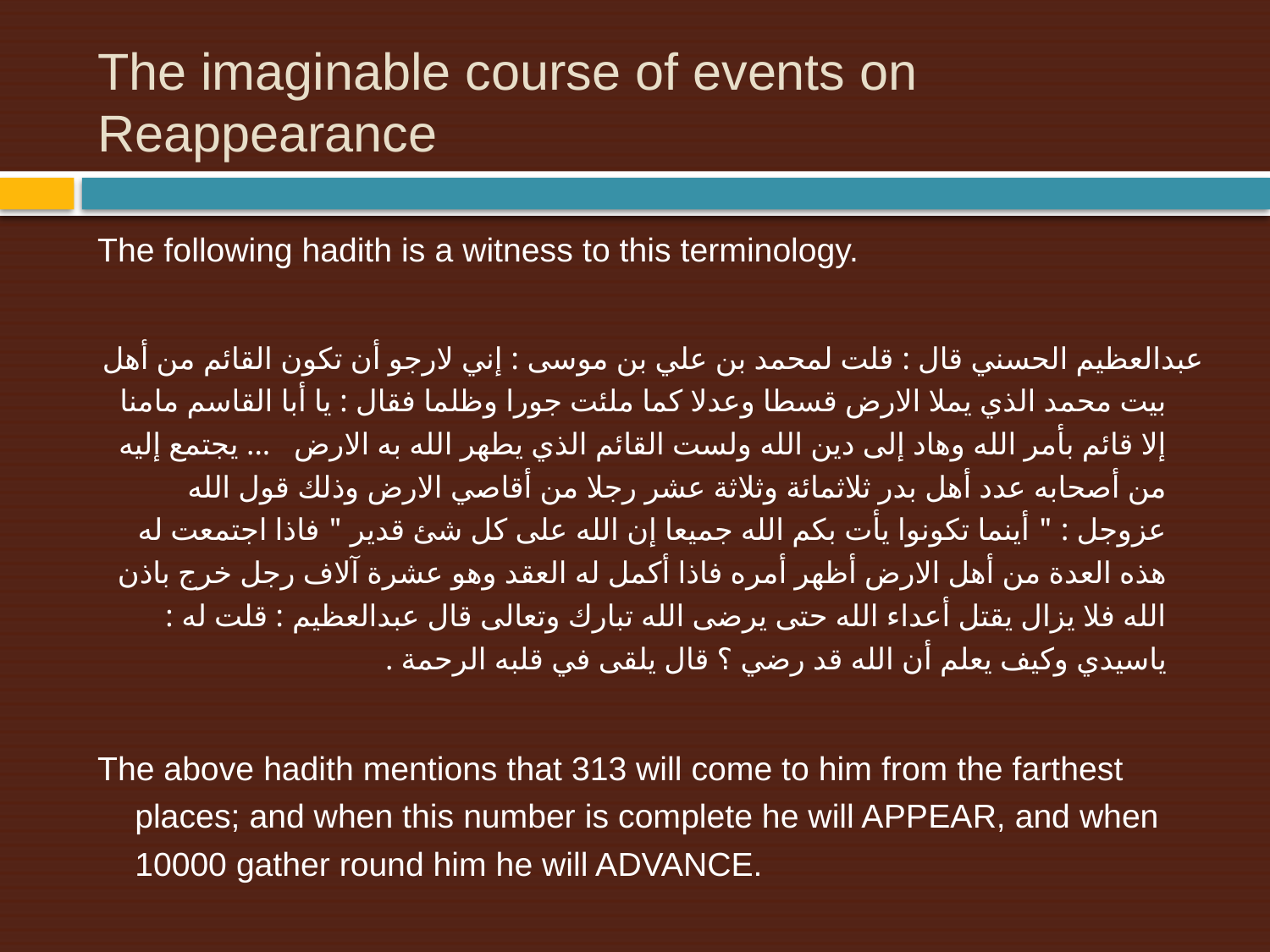

# The imaginable course of events on Reappearance
The following hadith is a witness to this terminology.

عبدالعظيم الحسني قال : قلت لمحمد بن علي بن موسى : إني لارجو أن تكون القائم من أهل بيت محمد الذي يملا الارض قسطا وعدلا كما ملئت جورا وظلما فقال : يا أبا القاسم مامنا إلا قائم بأمر الله وهاد إلى دين الله ولست القائم الذي يطهر الله به الارض   ... يجتمع إليه من أصحابه عدد أهل بدر ثلاثمائة وثلاثة عشر رجلا من أقاصي الارض وذلك قول الله عزوجل : " أينما تكونوا يأت بكم الله جميعا إن الله على كل شئ قدير " فاذا اجتمعت له هذه العدة من أهل الارض أظهر أمره فاذا أكمل له العقد وهو عشرة آلاف رجل خرج باذن الله فلا يزال يقتل أعداء الله حتى يرضى الله تبارك وتعالى قال عبدالعظيم : قلت له : ياسيدي وكيف يعلم أن الله قد رضي ؟ قال يلقى في قلبه الرحمة .

The above hadith mentions that 313 will come to him from the farthest places; and when this number is complete he will APPEAR, and when 10000 gather round him he will ADVANCE.